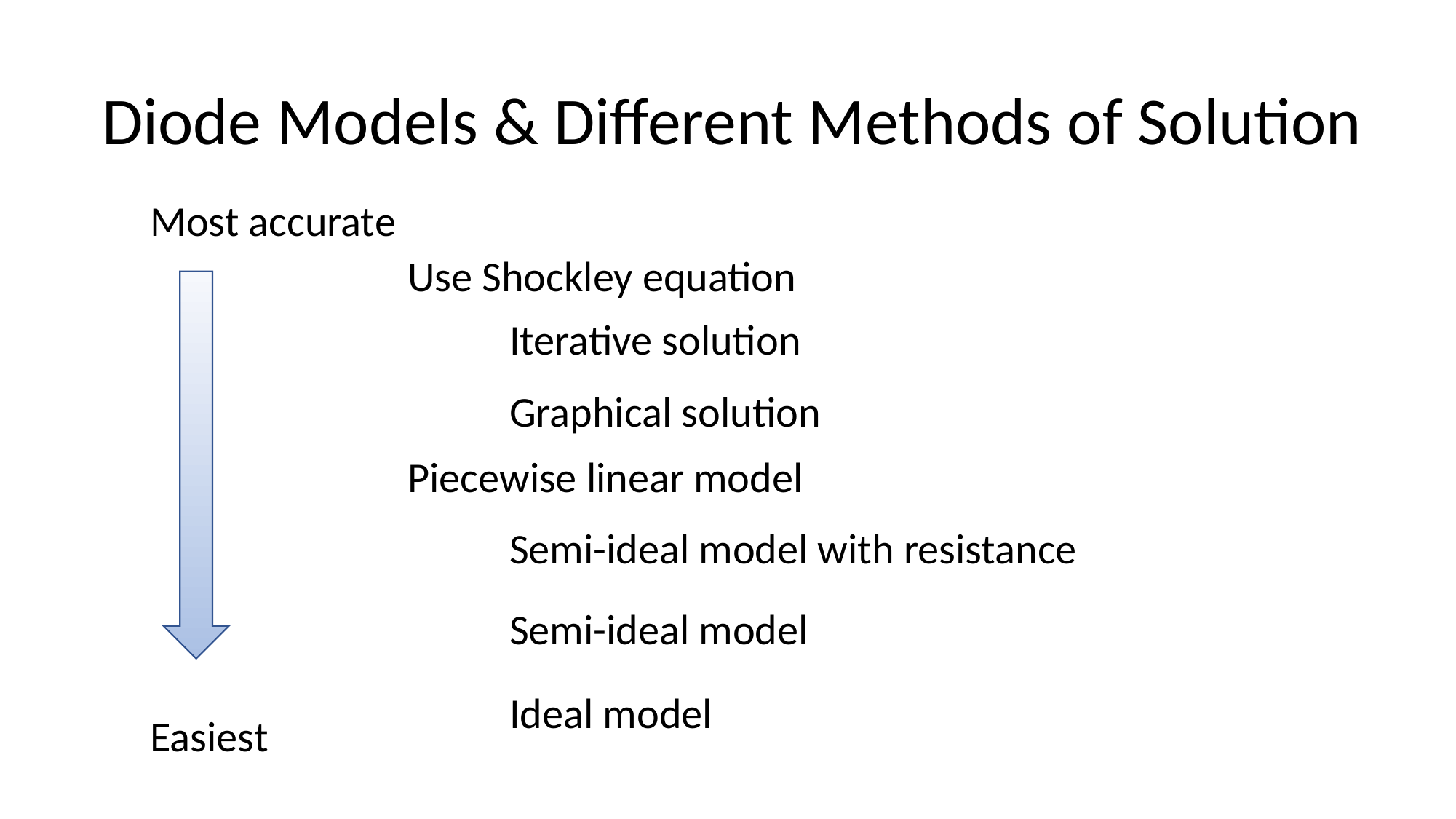

# Diode Models & Different Methods of Solution
Most accurate

Easiest
Use Shockley equation
Iterative solution
Graphical solution
Piecewise linear model
Semi-ideal model with resistance
Semi-ideal model
Ideal model